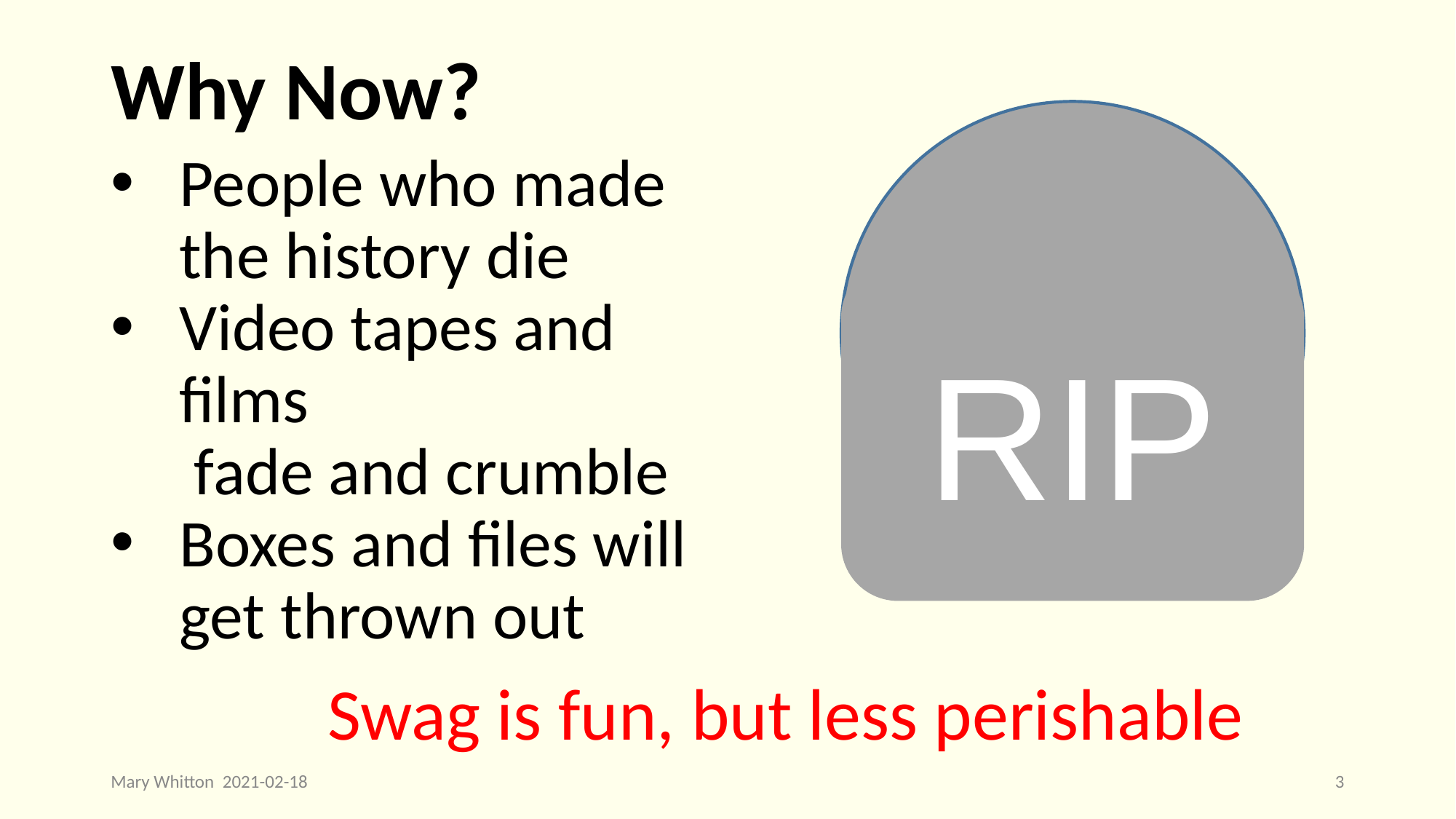

# Why Now?

RIP
People who made
the history die
Video tapes and films
 fade and crumble
Boxes and files will
get thrown out
Swag is fun, but less perishable
Mary Whitton  2021-02-18
3